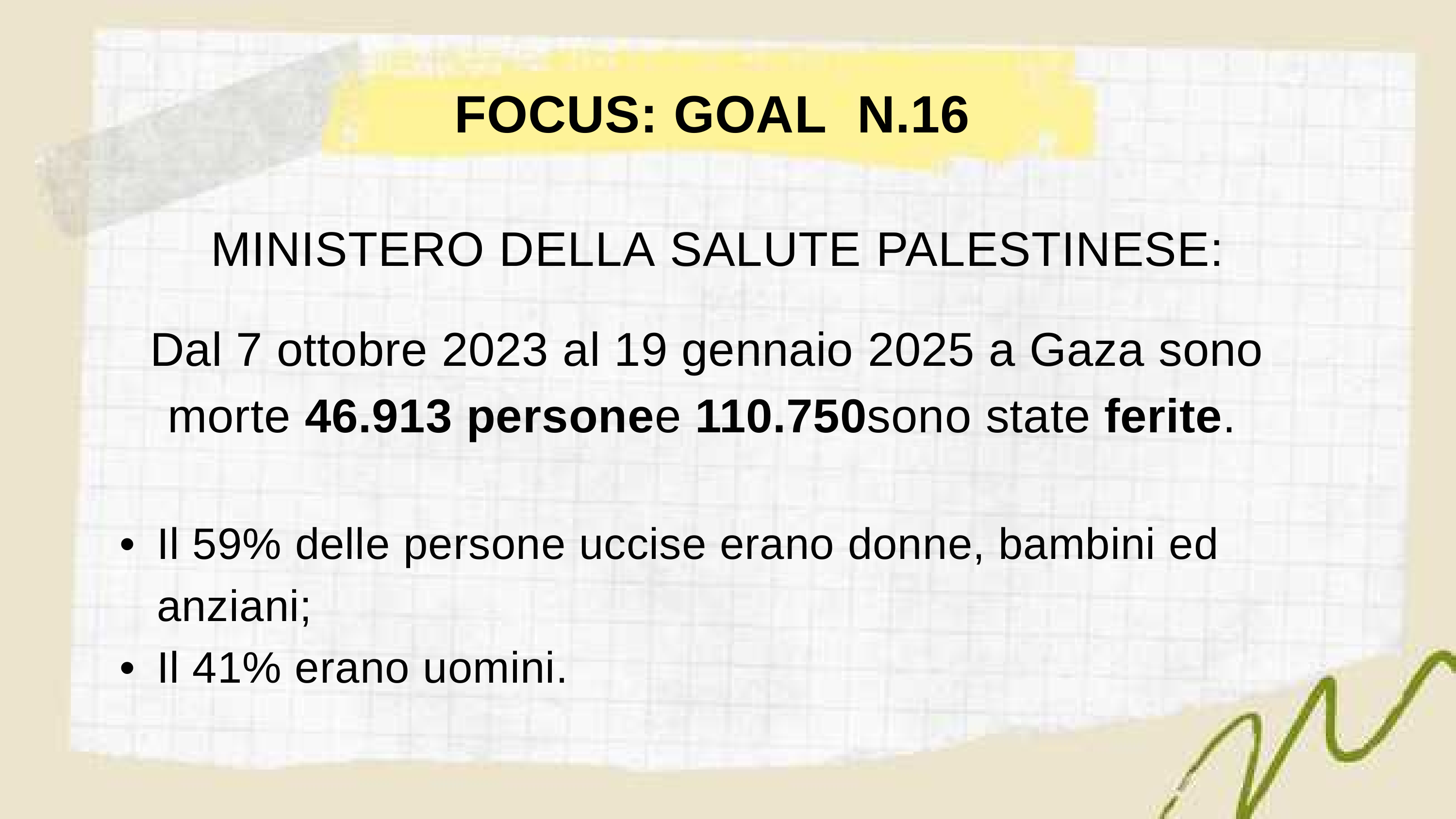

FOCUS: GOAL N.16
MINISTERO DELLA SALUTE PALESTINESE:
Dal 7 ottobre 2023 al 19 gennaio 2025 a Gaza sono
morte 46.913 personee 110.750sono state ferite.
• Il 59% delle persone uccise erano donne, bambini ed
anziani;
• Il 41% erano uomini.